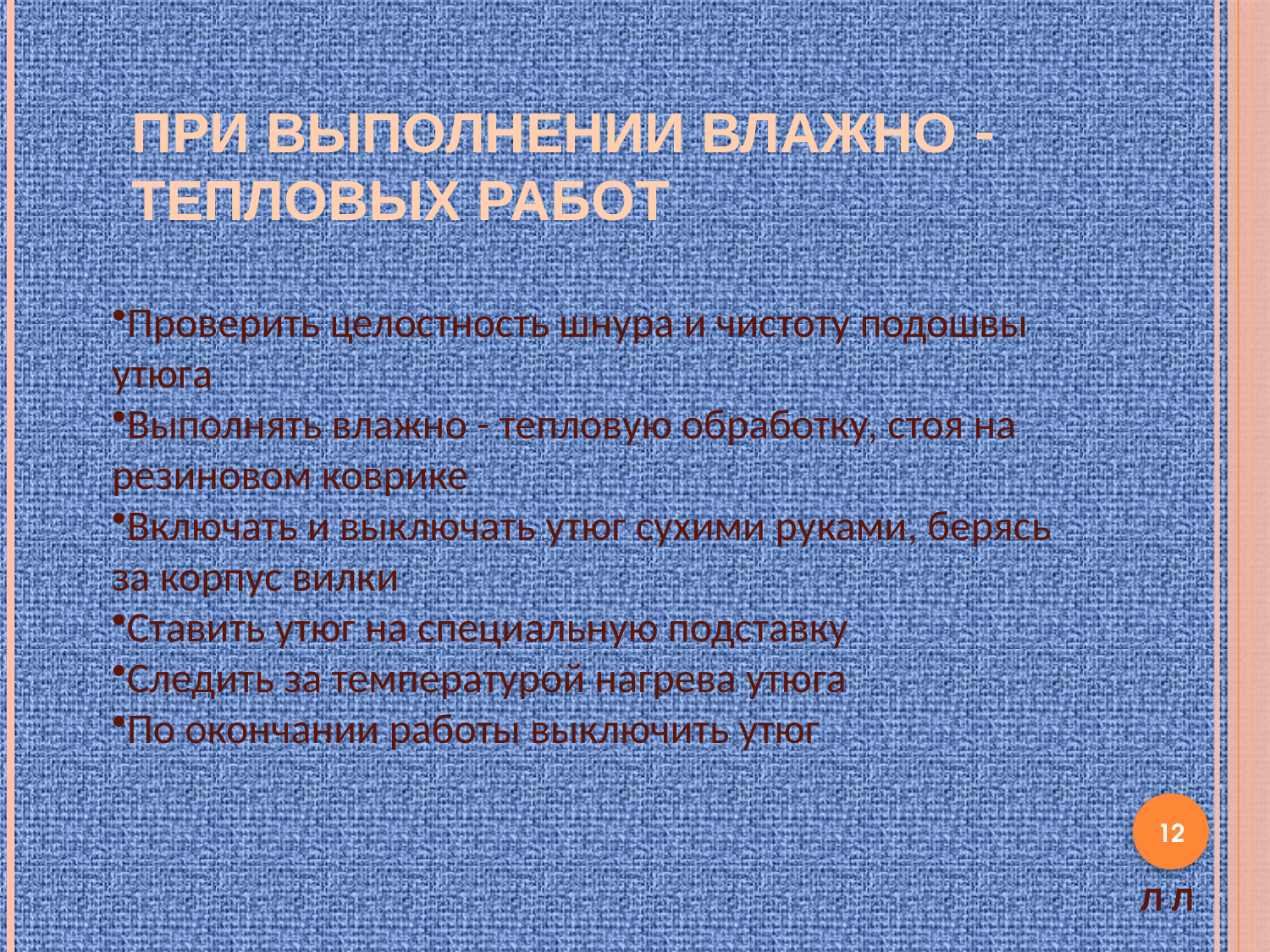

# При выполнении влажно - тепловых работ

Проверить целостность шнура и чистоту подошвы утюга
Выполнять влажно - тепловую обработку, стоя на резиновом коврике
Включать и выключать утюг сухими руками, берясь за корпус вилки
Ставить утюг на специальную подставку
Следить за температурой нагрева утюга
По окончании работы выключить утюг

12
Л Л